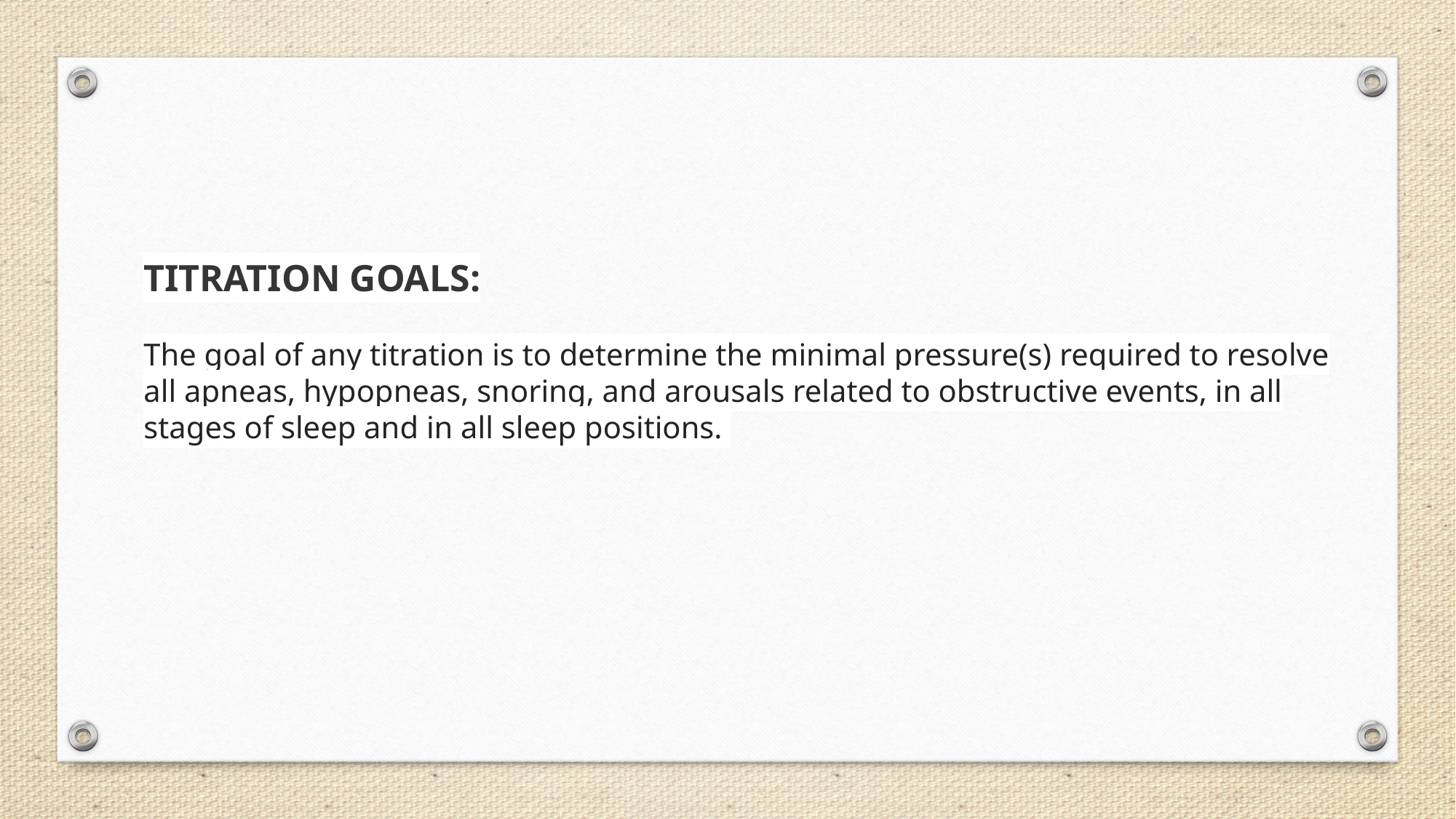

TITRATION GOALS:

The goal of any titration is to determine the minimal pressure(s) required to resolve all apneas, hypopneas, snoring, and arousals related to obstructive events, in all stages of sleep and in all sleep positions.